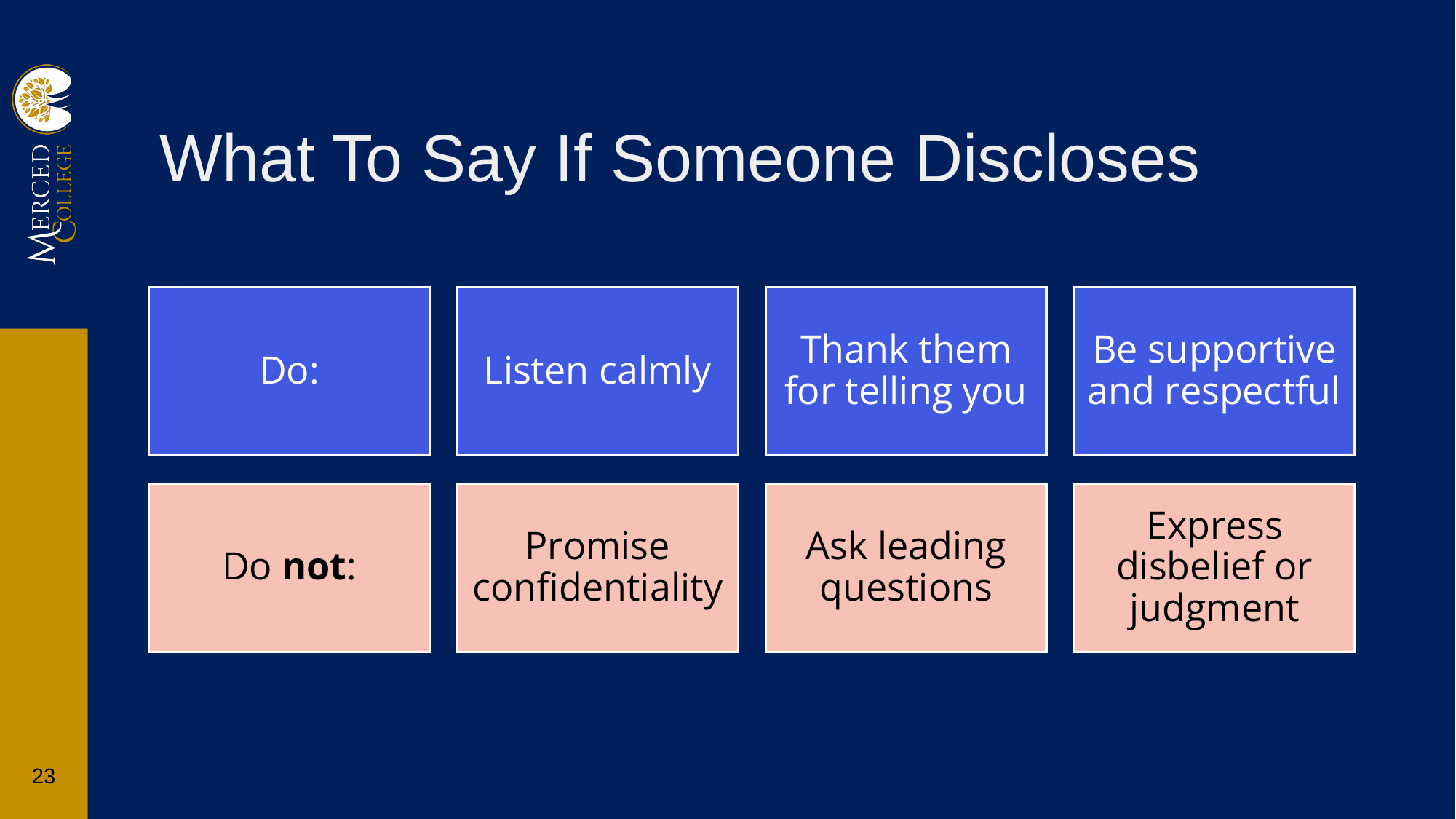

# What To Say If Someone Discloses
Do:
Listen calmly
Thank them for telling you
Be supportive and respectful
Do not:
Promise confidentiality
Ask leading questions
Express disbelief or judgment
23